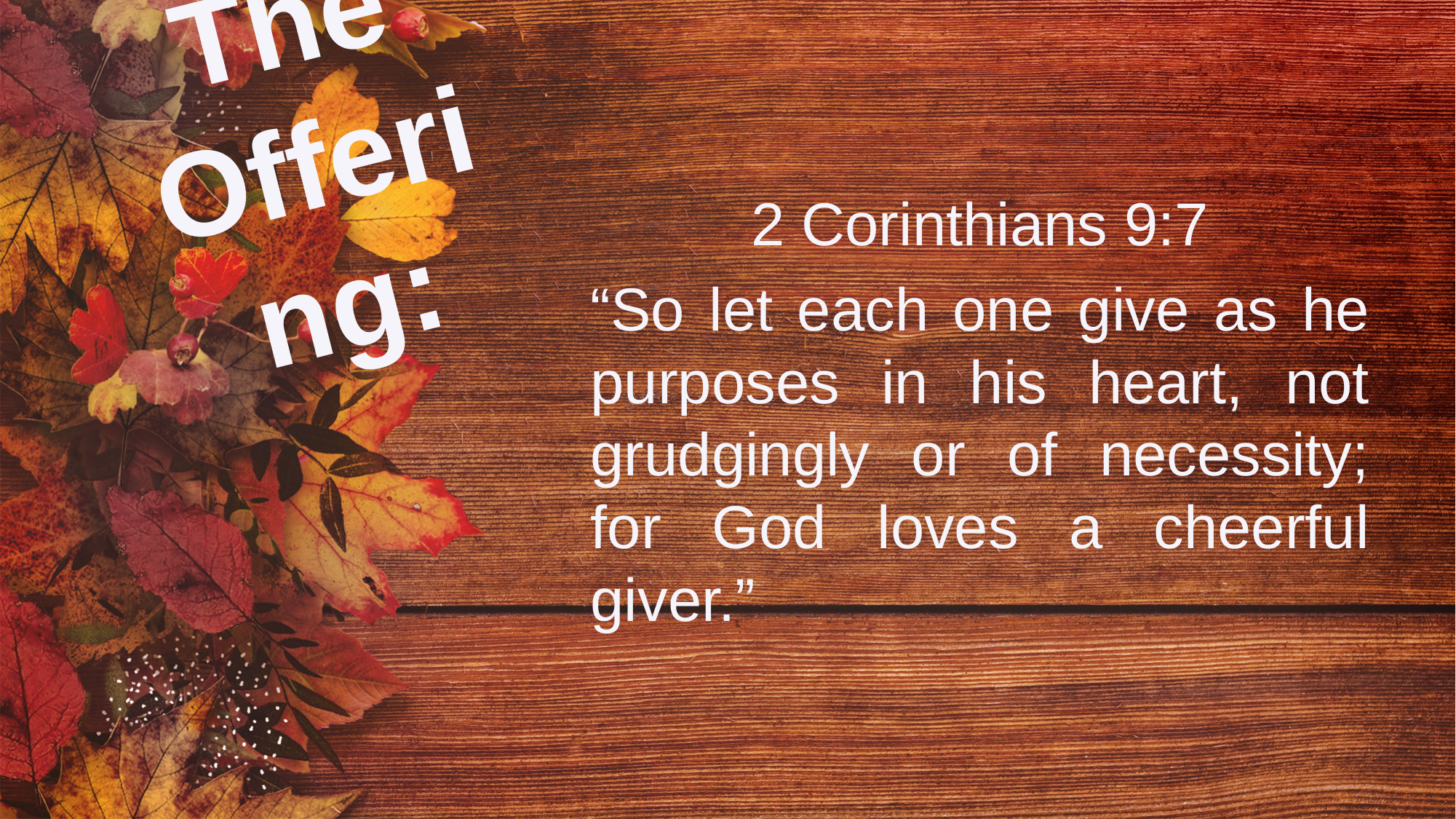

2 Corinthians 9:7
“So let each one give as he purposes in his heart, not grudgingly or of necessity; for God loves a cheerful giver.”
# The Offering: